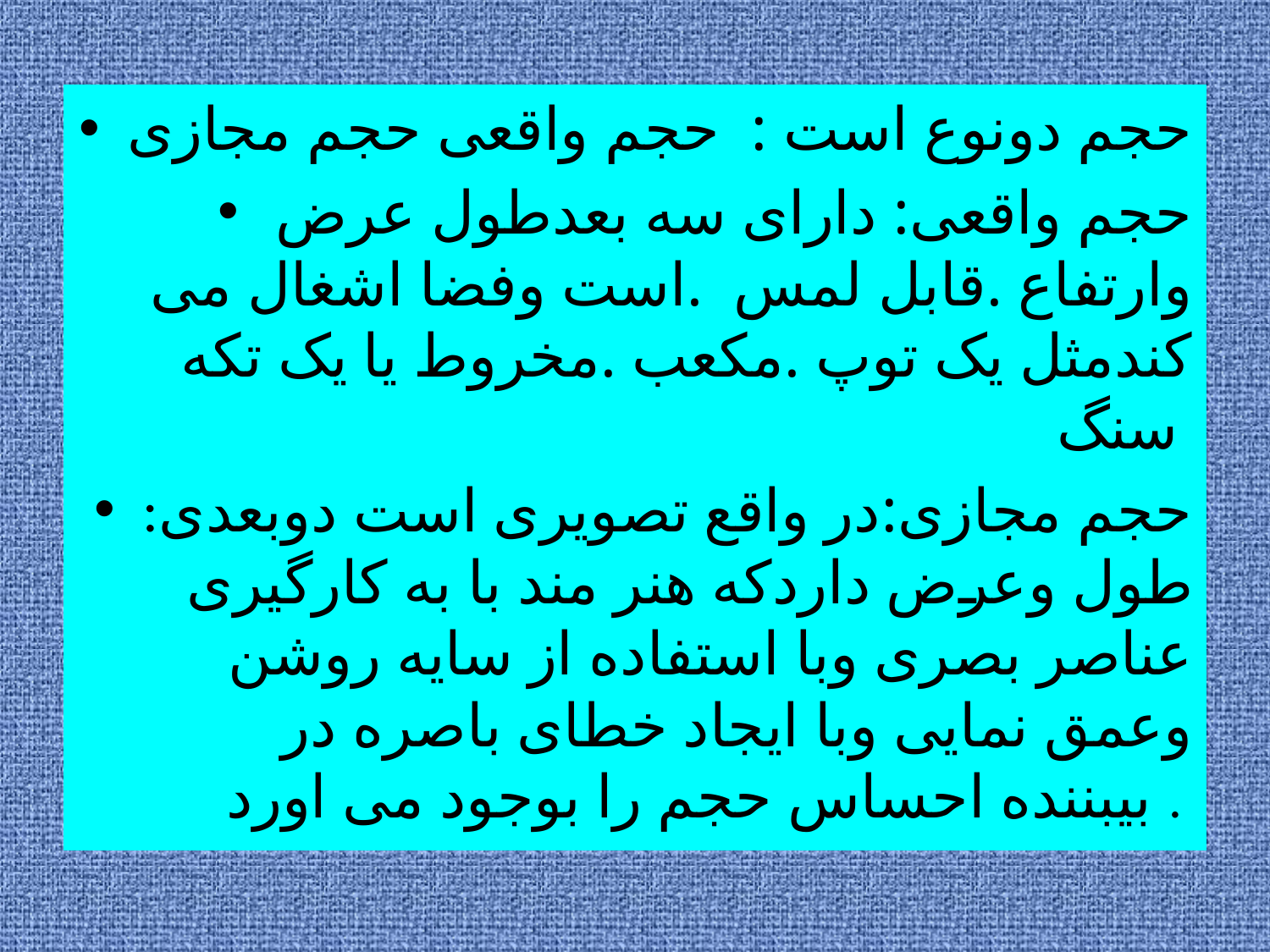

حجم دونوع است :  حجم واقعی حجم مجازی
حجم واقعی: دارای سه بعدطول عرض وارتفاع .قابل لمس  .است وفضا اشغال می کندمثل یک توپ .مکعب .مخروط یا یک تکه سنگ
:حجم مجازی:در واقع تصویری است دوبعدی طول وعرض داردکه هنر مند با به کارگیری عناصر بصری وبا استفاده از سایه روشن وعمق نمایی وبا ایجاد خطای باصره در بیبننده احساس حجم را بوجود می اورد .